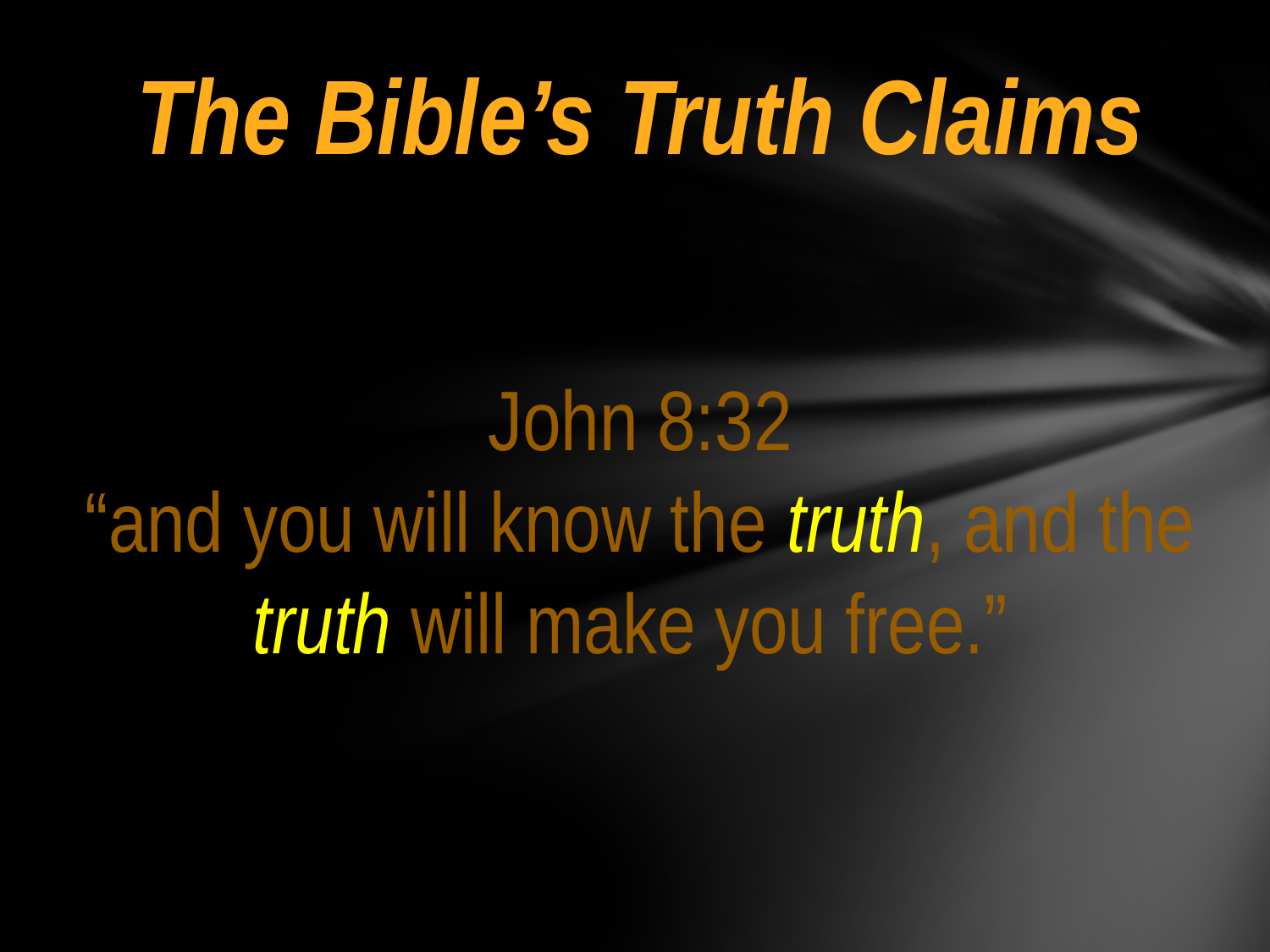

The Bible’s Truth Claims
John 8:32
“and you will know the truth, and the truth will make you free.”